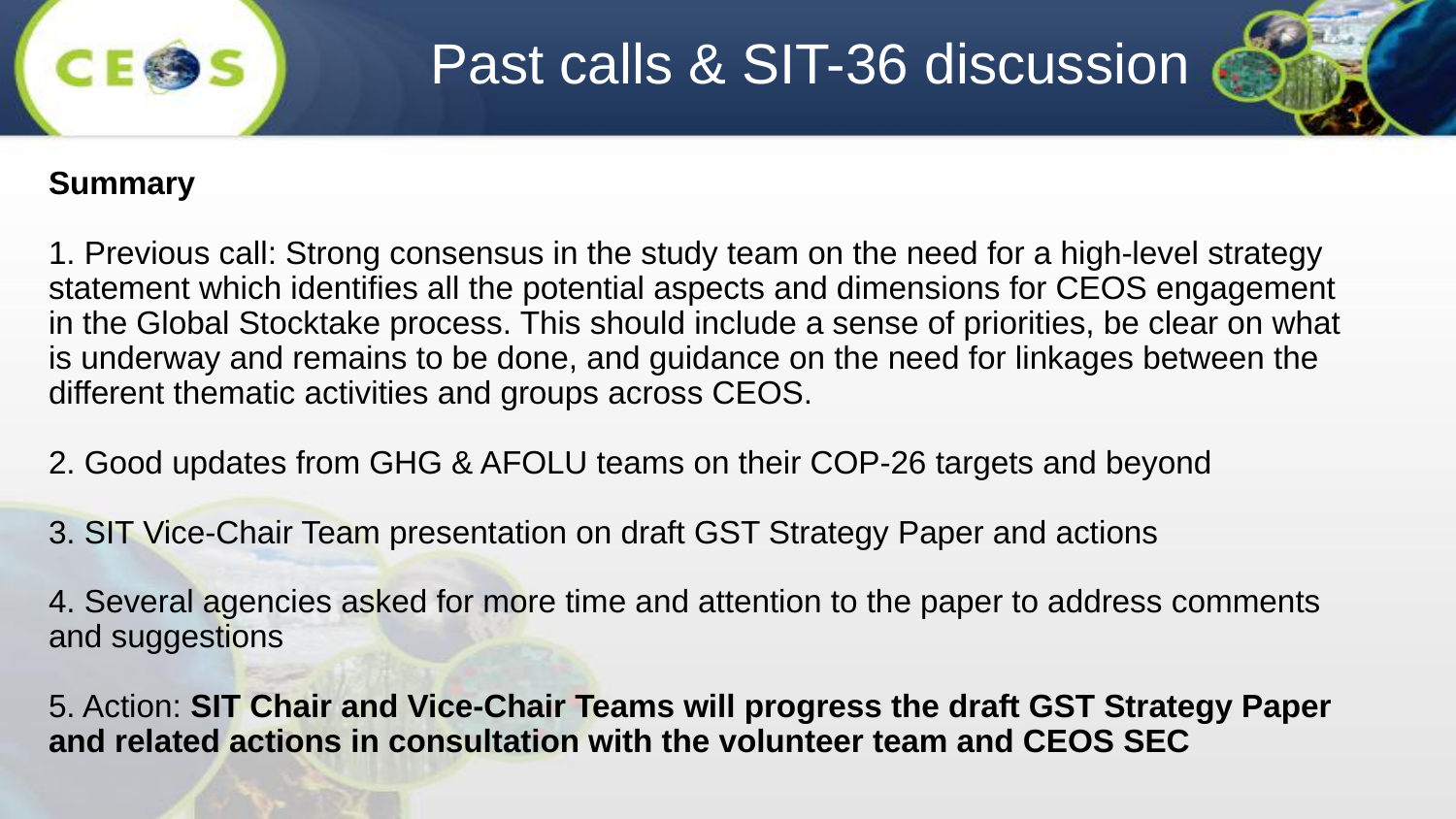

# Past calls & SIT-36 discussion
Summary

1. Previous call: Strong consensus in the study team on the need for a high-level strategy statement which identifies all the potential aspects and dimensions for CEOS engagement in the Global Stocktake process. This should include a sense of priorities, be clear on what is underway and remains to be done, and guidance on the need for linkages between the different thematic activities and groups across CEOS.

2. Good updates from GHG & AFOLU teams on their COP-26 targets and beyond

3. SIT Vice-Chair Team presentation on draft GST Strategy Paper and actions

4. Several agencies asked for more time and attention to the paper to address comments and suggestions

5. Action: SIT Chair and Vice-Chair Teams will progress the draft GST Strategy Paper and related actions in consultation with the volunteer team and CEOS SEC